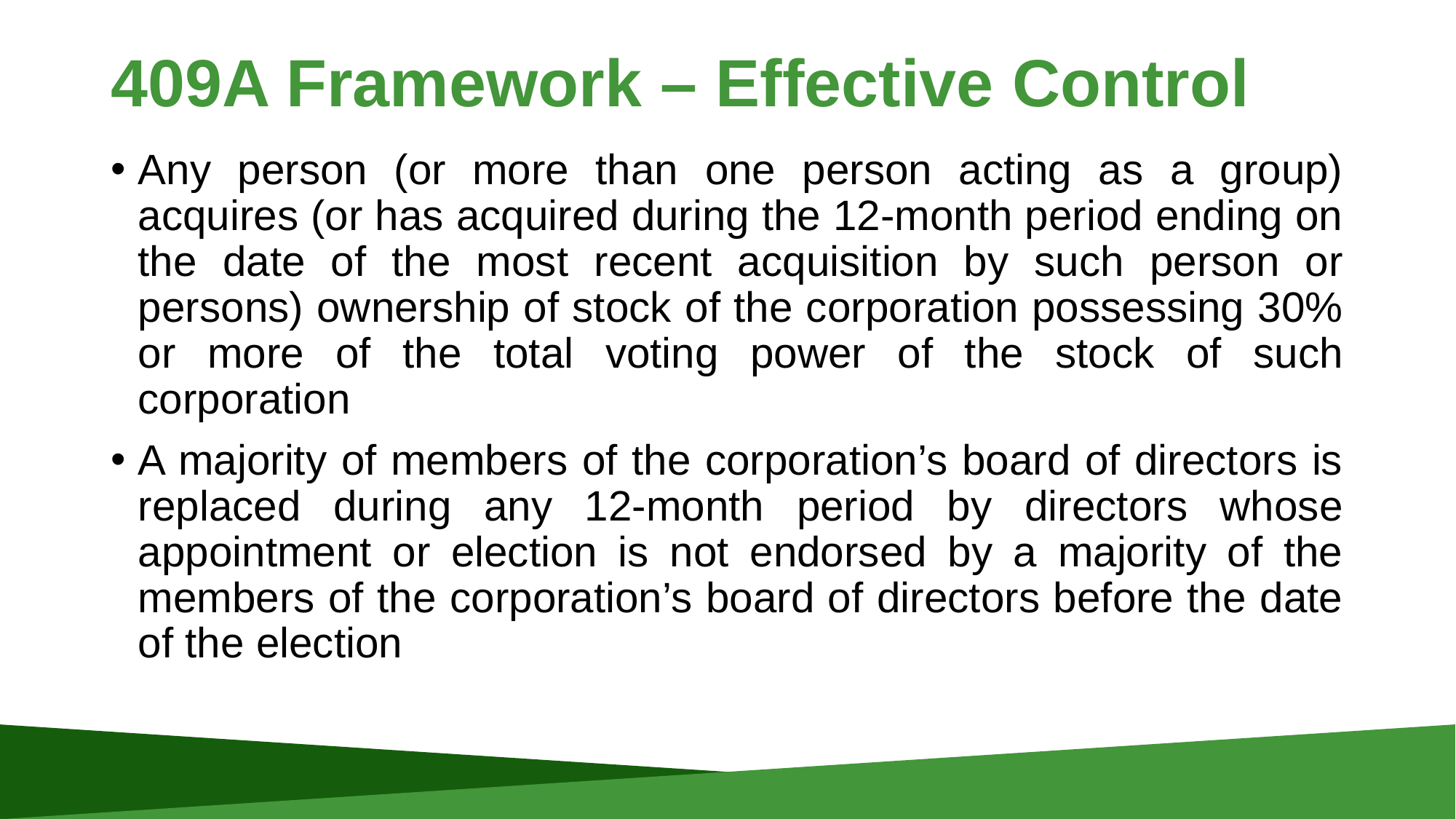

# 409A Framework – Effective Control
Any person (or more than one person acting as a group) acquires (or has acquired during the 12-month period ending on the date of the most recent acquisition by such person or persons) ownership of stock of the corporation possessing 30% or more of the total voting power of the stock of such corporation
A majority of members of the corporation’s board of directors is replaced during any 12-month period by directors whose appointment or election is not endorsed by a majority of the members of the corporation’s board of directors before the date of the election